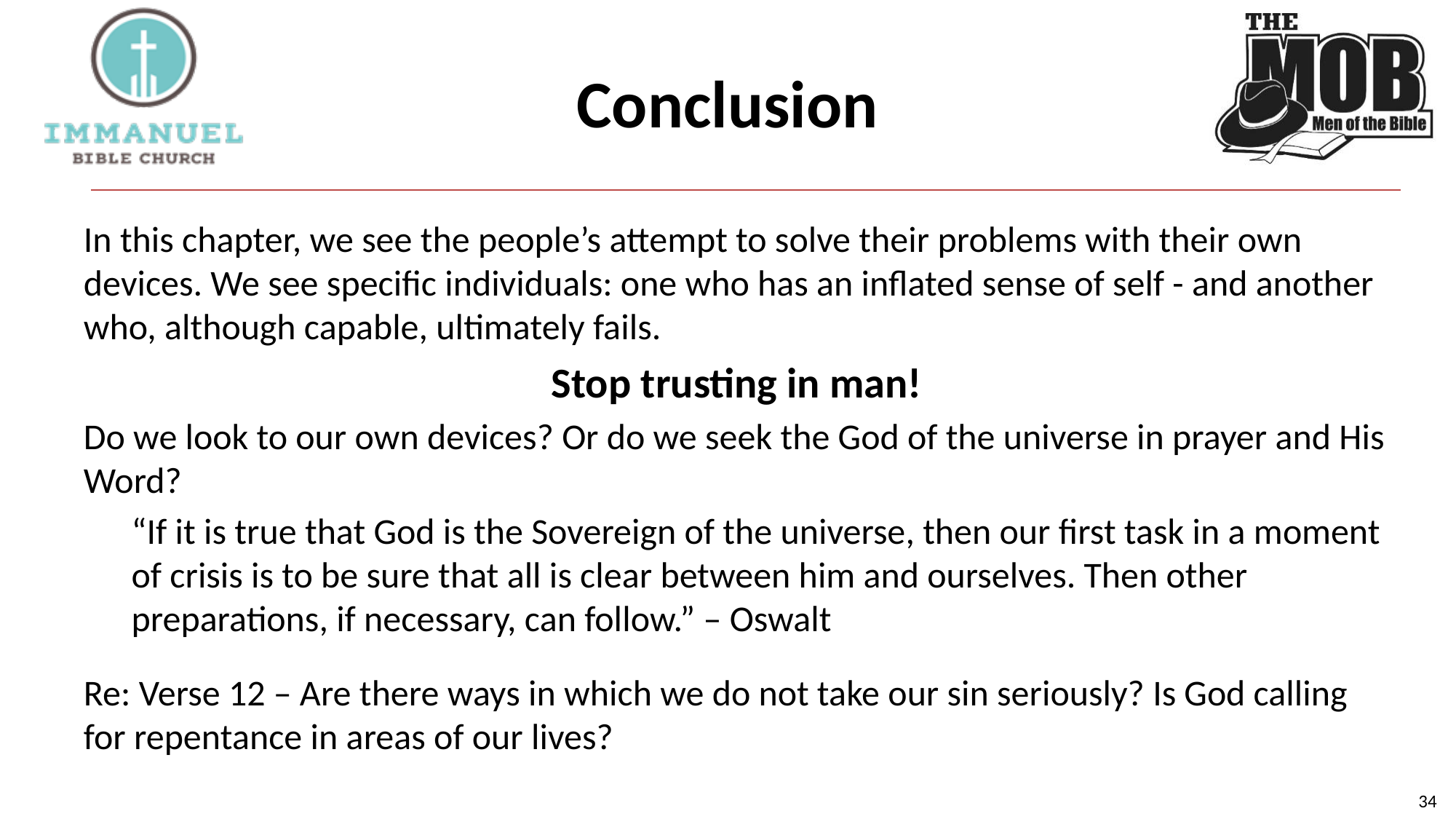

# Conclusion
In this chapter, we see the people’s attempt to solve their problems with their own devices. We see specific individuals: one who has an inflated sense of self - and another who, although capable, ultimately fails.
Stop trusting in man!
Do we look to our own devices? Or do we seek the God of the universe in prayer and His Word?
“If it is true that God is the Sovereign of the universe, then our first task in a moment of crisis is to be sure that all is clear between him and ourselves. Then other preparations, if necessary, can follow.” – Oswalt

Re: Verse 12 – Are there ways in which we do not take our sin seriously? Is God calling for repentance in areas of our lives?

34